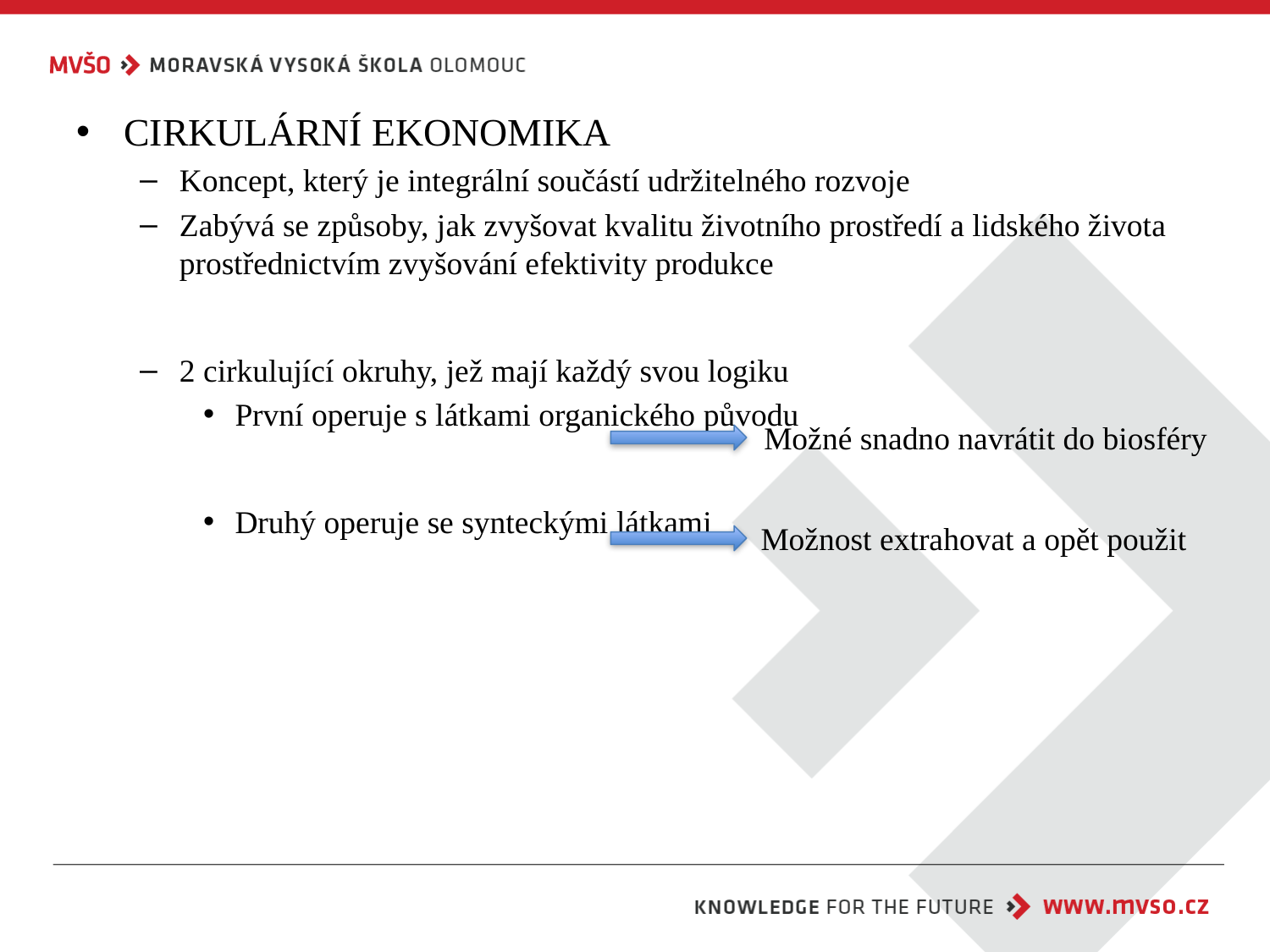

CIRKULÁRNÍ EKONOMIKA
Koncept, který je integrální součástí udržitelného rozvoje
Zabývá se způsoby, jak zvyšovat kvalitu životního prostředí a lidského života prostřednictvím zvyšování efektivity produkce

2 cirkulující okruhy, jež mají každý svou logiku
První operuje s látkami organického původu

Druhý operuje se synteckými látkami

Možné snadno navrátit do biosféry

Možnost extrahovat a opět použit